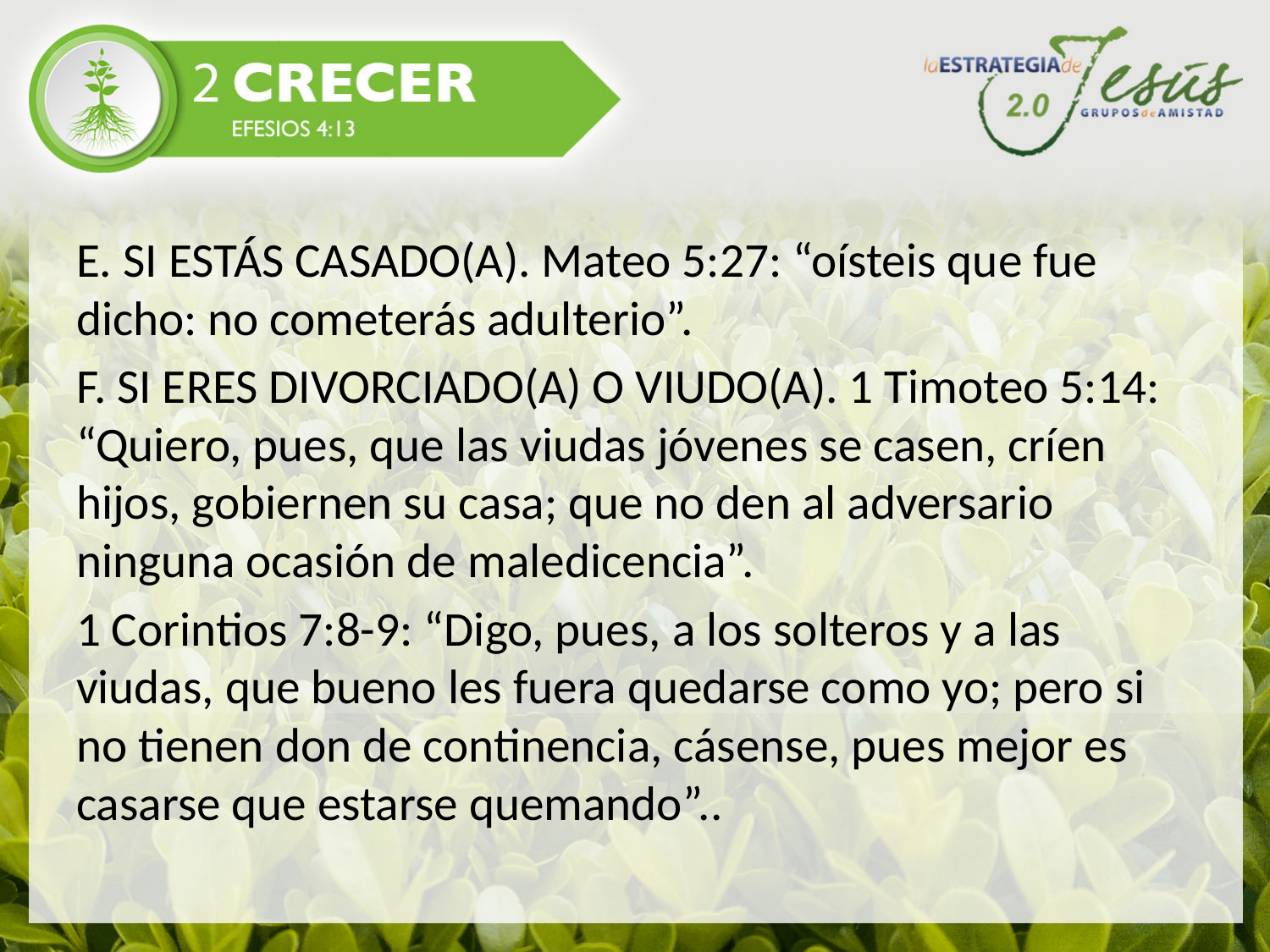

#
E. SI ESTÁS CASADO(A). Mateo 5:27: “oísteis que fue dicho: no cometerás adulterio”.
F. SI ERES DIVORCIADO(A) O VIUDO(A). 1 Timoteo 5:14: “Quiero, pues, que las viudas jóvenes se casen, críen hijos, gobiernen su casa; que no den al adversario ninguna ocasión de maledicencia”.
1 Corintios 7:8-9: “Digo, pues, a los solteros y a las viudas, que bueno les fuera quedarse como yo; pero si no tienen don de continencia, cásense, pues mejor es casarse que estarse quemando”..